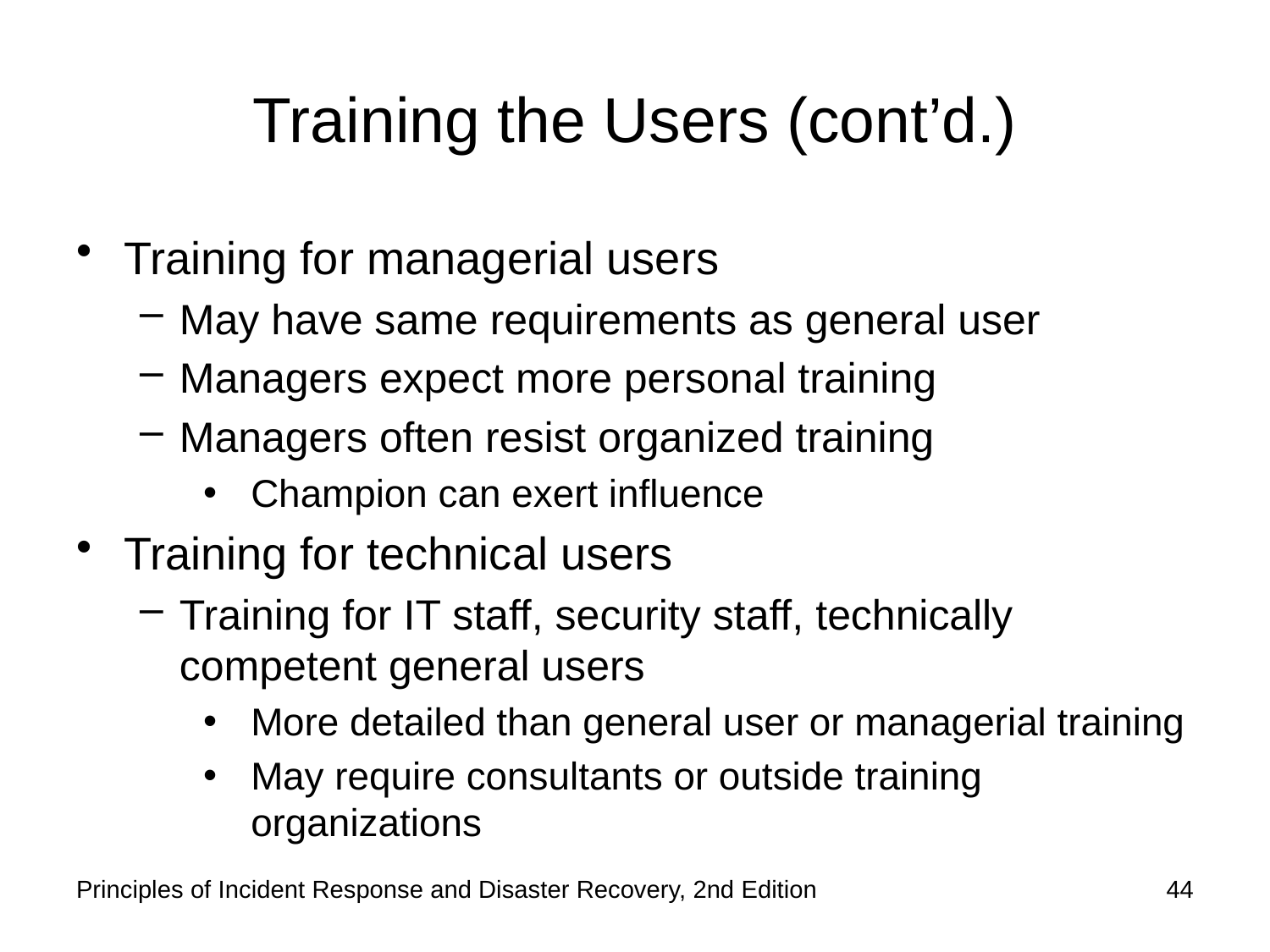

# Training the Users (cont’d.)
Training for managerial users
May have same requirements as general user
Managers expect more personal training
Managers often resist organized training
Champion can exert influence
Training for technical users
Training for IT staff, security staff, technically competent general users
More detailed than general user or managerial training
May require consultants or outside training organizations
Principles of Incident Response and Disaster Recovery, 2nd Edition
44